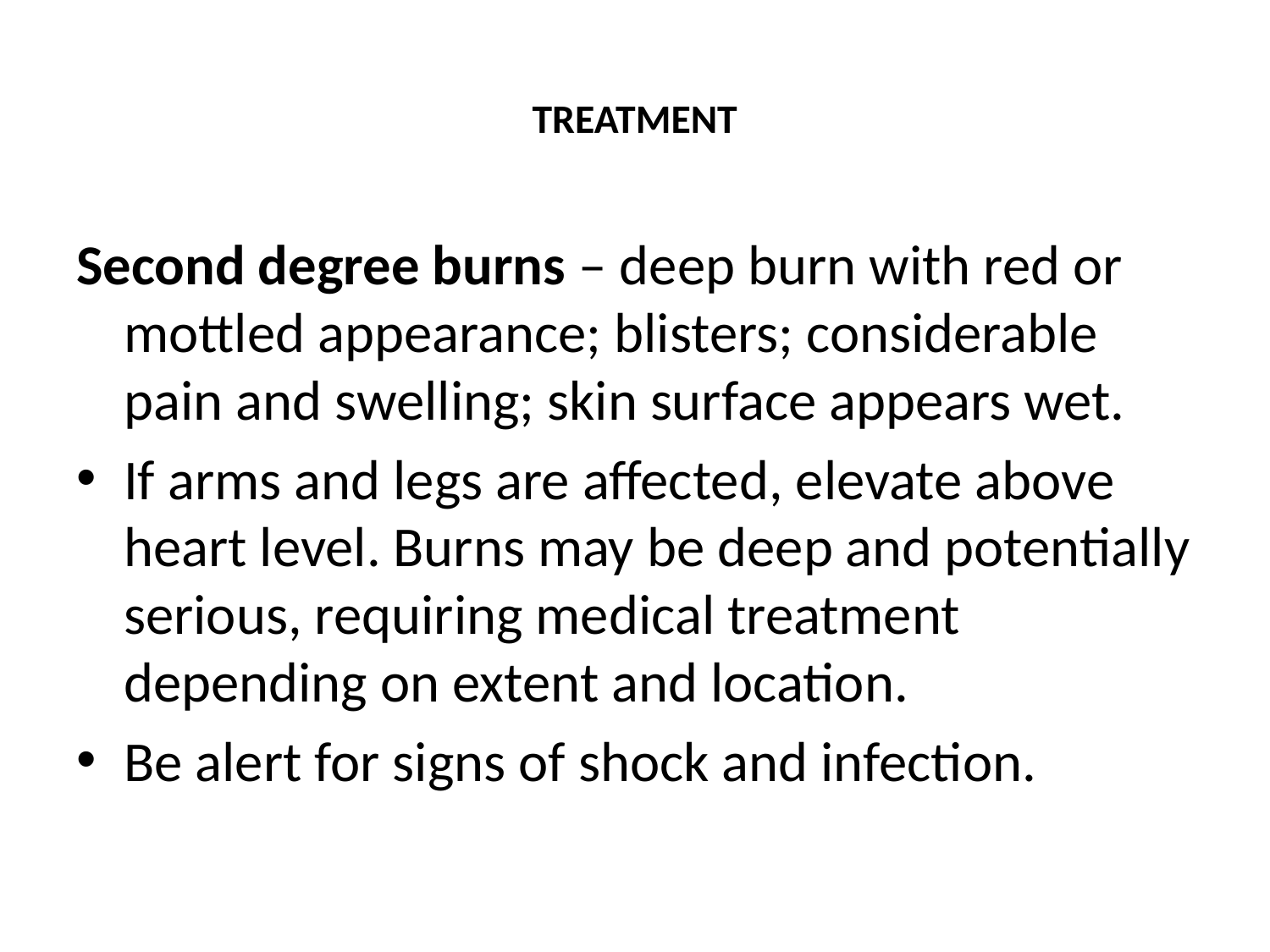

# TREATMENT
Second degree burns – deep burn with red or mottled appearance; blisters; considerable pain and swelling; skin surface appears wet.
If arms and legs are affected, elevate above heart level. Burns may be deep and potentially serious, requiring medical treatment depending on extent and location.
Be alert for signs of shock and infection.